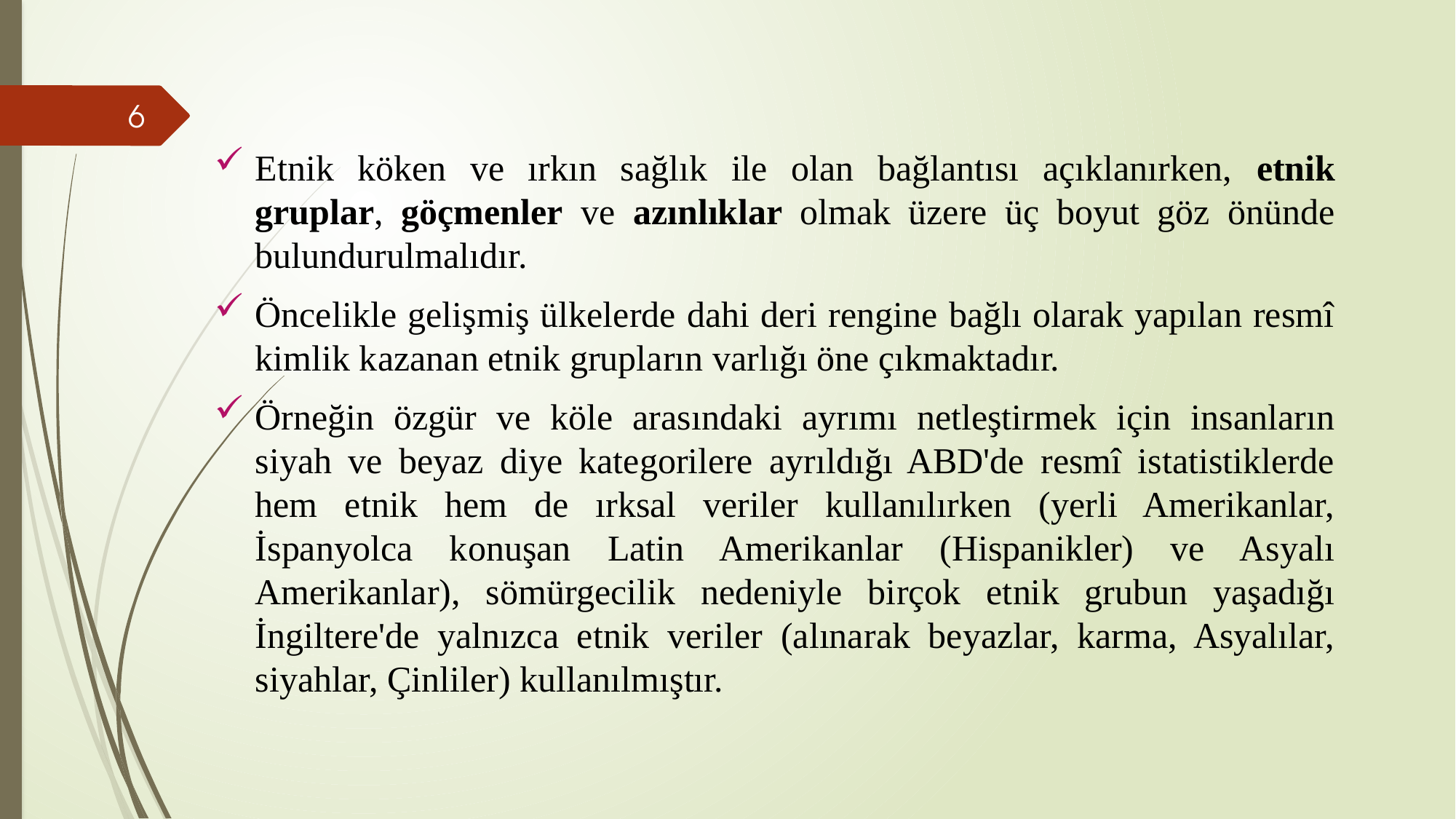

Etnik köken ve ırkın sağlık ile olan bağlantısı açıklanırken, etnik gruplar, göçmenler ve azınlıklar olmak üzere üç boyut göz önünde bulundurulmalıdır.
Öncelikle gelişmiş ülkelerde dahi deri rengine bağlı olarak yapılan resmî kimlik kazanan etnik grupların varlığı öne çıkmaktadır.
Örneğin özgür ve köle arasındaki ayrımı netleştirmek için insanların siyah ve beyaz diye kategorilere ayrıldığı ABD'de resmî istatistiklerde hem etnik hem de ırksal veriler kullanılırken (yerli Amerikanlar, İspanyolca konuşan Latin Amerikanlar (Hispanikler) ve Asyalı Amerikanlar), sömürgecilik nedeniyle birçok etnik grubun yaşadığı İngiltere'de yalnızca etnik veriler (alınarak beyazlar, karma, Asyalılar, siyahlar, Çinliler) kullanılmıştır.
6